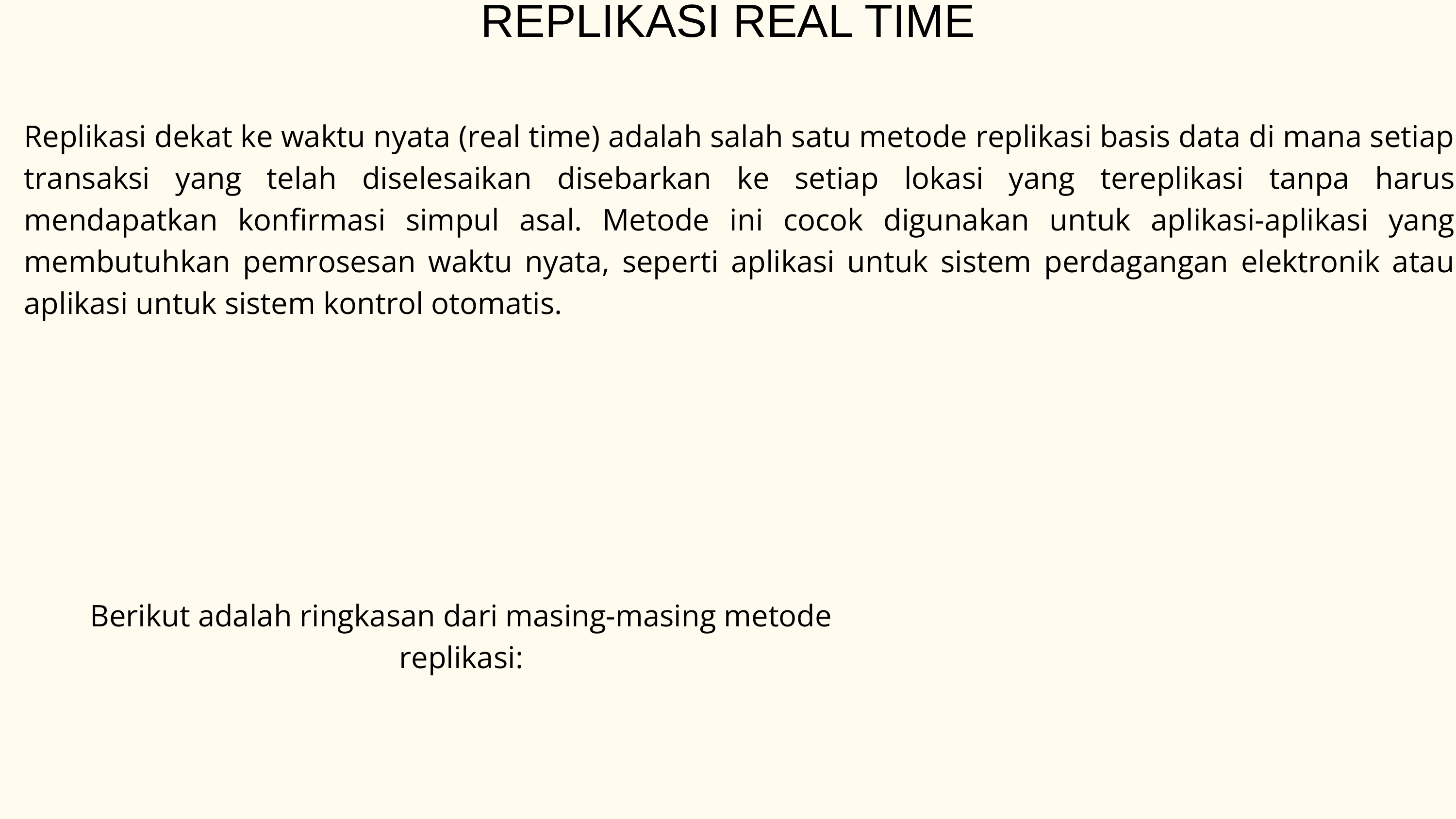

REPLIKASI REAL TIME
Replikasi dekat ke waktu nyata (real time) adalah salah satu metode replikasi basis data di mana setiap transaksi yang telah diselesaikan disebarkan ke setiap lokasi yang tereplikasi tanpa harus mendapatkan konfirmasi simpul asal. Metode ini cocok digunakan untuk aplikasi-aplikasi yang membutuhkan pemrosesan waktu nyata, seperti aplikasi untuk sistem perdagangan elektronik atau aplikasi untuk sistem kontrol otomatis.
Berikut adalah ringkasan dari masing-masing metode replikasi: